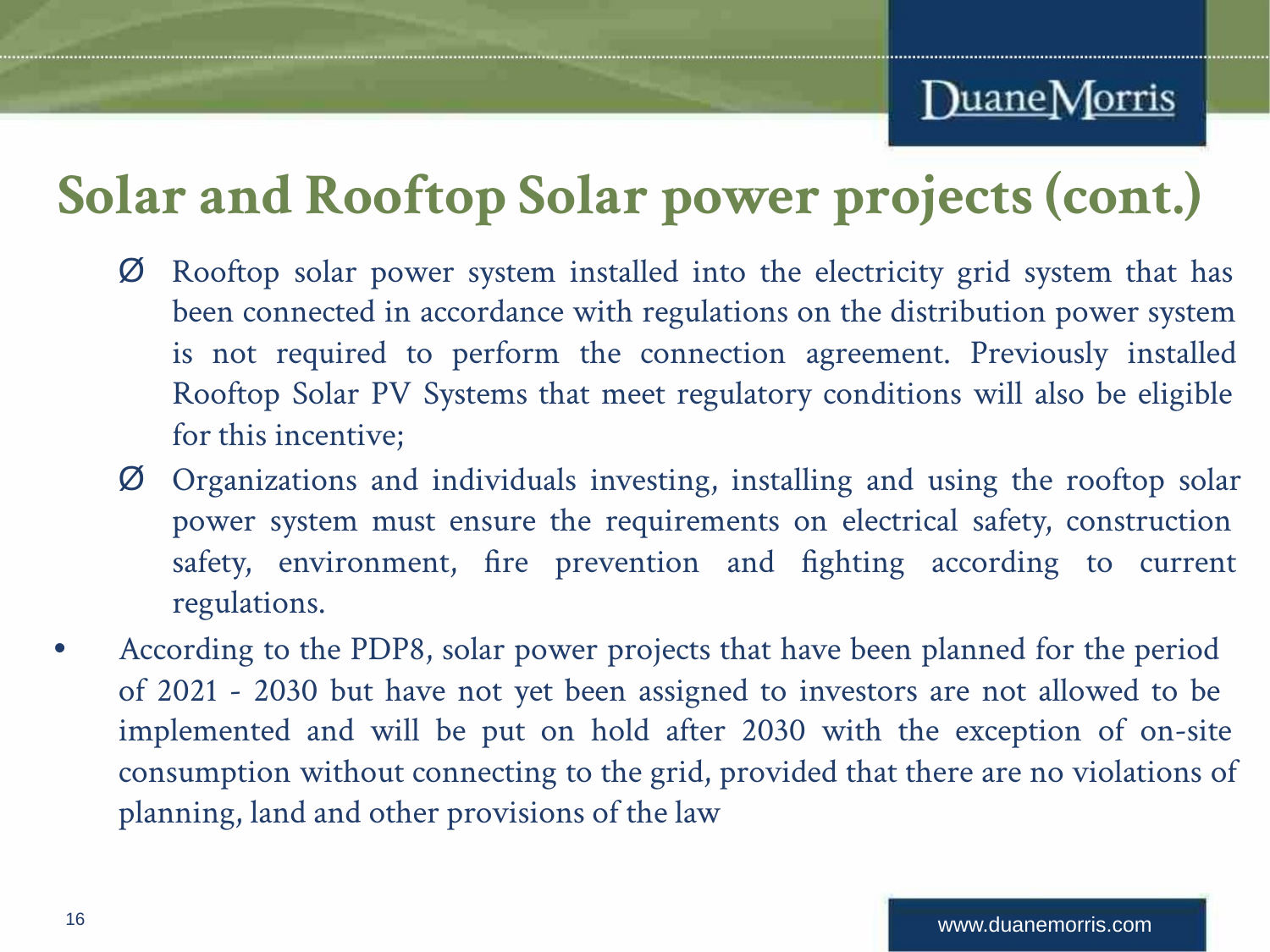

Solar and Rooftop Solar power projects (cont.)
Ø Rooftop solar power system installed into the electricity grid system that has
been connected in accordance with regulations on the distribution power system
is not required to perform the connection agreement. Previously installed
Rooftop Solar PV Systems that meet regulatory conditions will also be eligible
for this incentive;
Ø Organizations and individuals investing, installing and using the rooftop solar
power system must ensure the requirements on electrical safety, construction
safety, environment, fire prevention and fighting according to current
regulations.
• According to the PDP8, solar power projects that have been planned for the period
of 2021 - 2030 but have not yet been assigned to investors are not allowed to be
implemented and will be put on hold after 2030 with the exception of on-site
consumption without connecting to the grid, provided that there are no violations of
planning, land and other provisions of the law
16
www.duanemorris.com